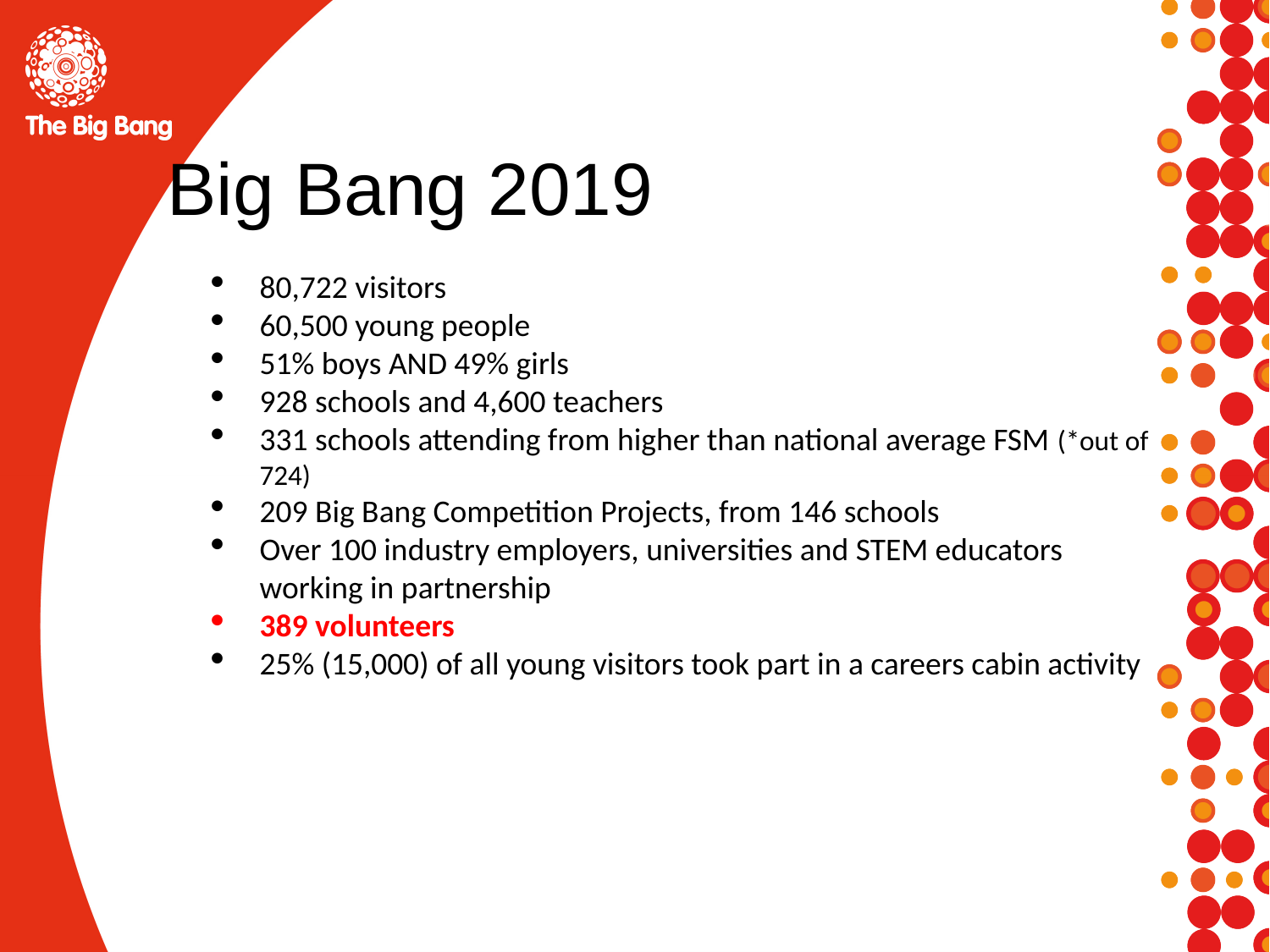

Big Bang 2019
80,722 visitors
60,500 young people
51% boys AND 49% girls
928 schools and 4,600 teachers
331 schools attending from higher than national average FSM (*out of 724)
209 Big Bang Competition Projects, from 146 schools
Over 100 industry employers, universities and STEM educators working in partnership
389 volunteers
25% (15,000) of all young visitors took part in a careers cabin activity